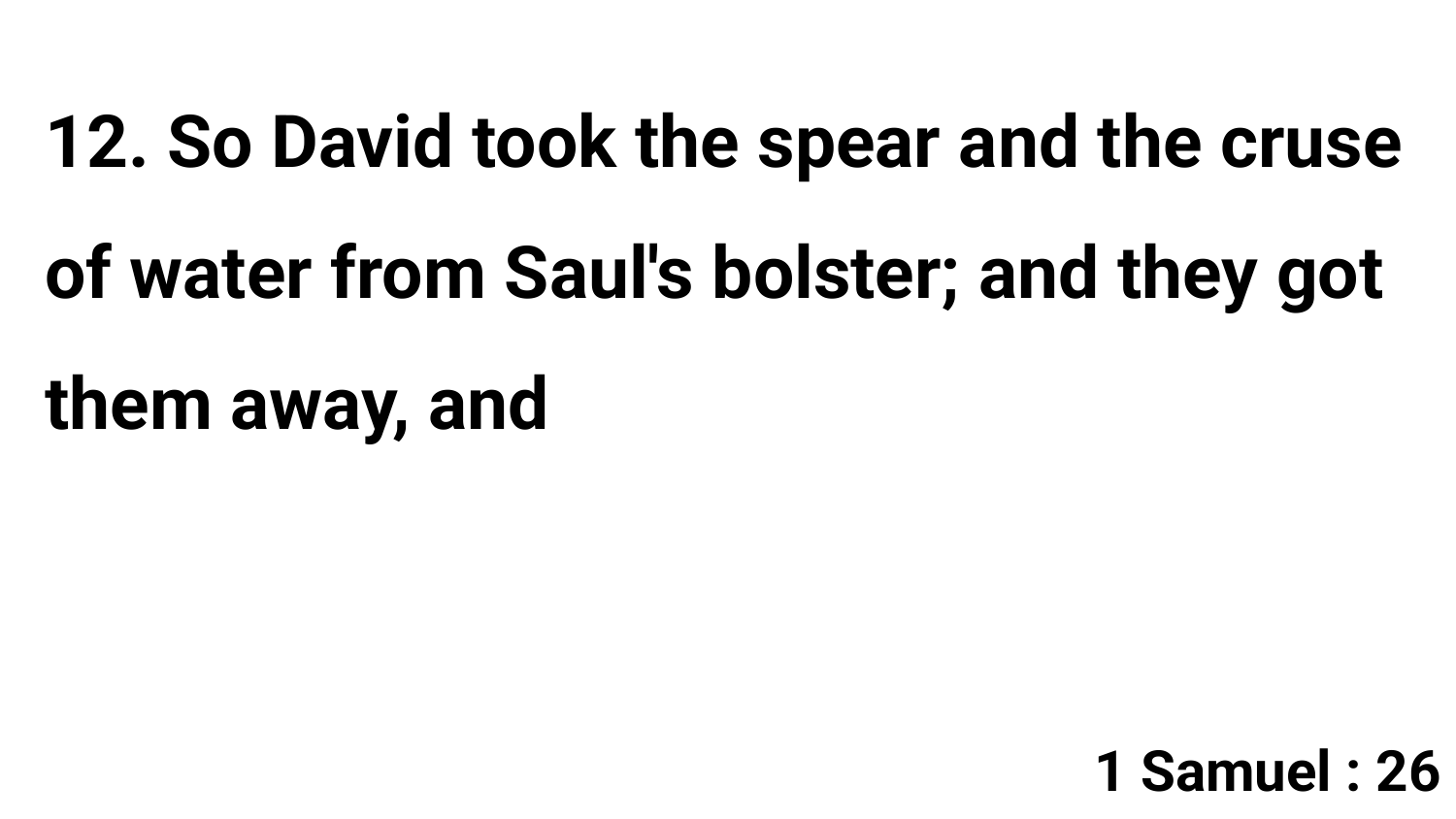

12. So David took the spear and the cruse of water from Saul's bolster; and they got them away, and
1 Samuel : 26